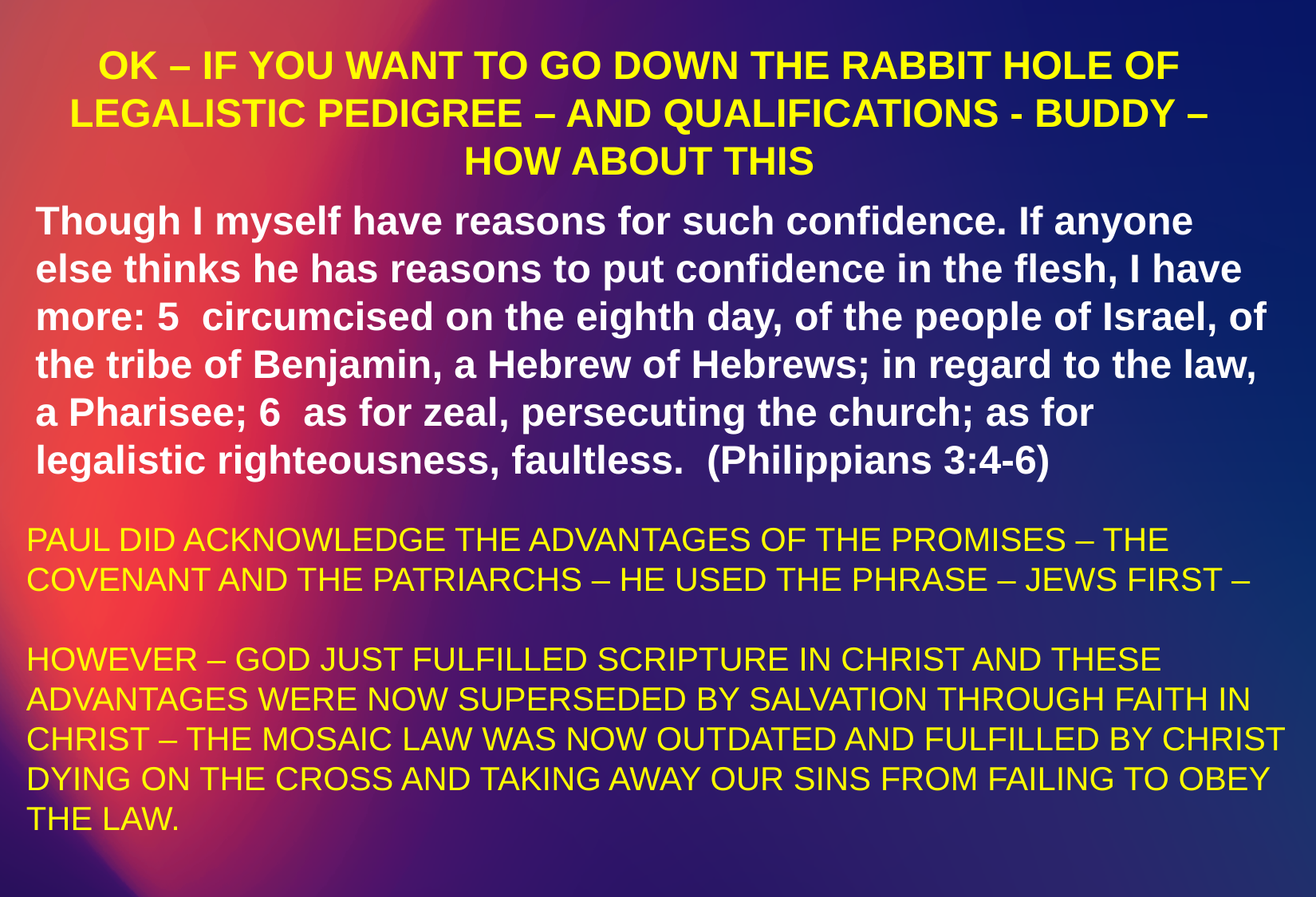

OK – IF YOU WANT TO GO DOWN THE RABBIT HOLE OF LEGALISTIC PEDIGREE – AND QUALIFICATIONS - BUDDY – HOW ABOUT THIS
Though I myself have reasons for such confidence. If anyone else thinks he has reasons to put confidence in the flesh, I have more: 5  circumcised on the eighth day, of the people of Israel, of the tribe of Benjamin, a Hebrew of Hebrews; in regard to the law, a Pharisee; 6  as for zeal, persecuting the church; as for legalistic righteousness, faultless.  (Philippians 3:4-6)
PAUL DID ACKNOWLEDGE THE ADVANTAGES OF THE PROMISES – THE COVENANT AND THE PATRIARCHS – HE USED THE PHRASE – JEWS FIRST –

HOWEVER – GOD JUST FULFILLED SCRIPTURE IN CHRIST AND THESE ADVANTAGES WERE NOW SUPERSEDED BY SALVATION THROUGH FAITH IN CHRIST – THE MOSAIC LAW WAS NOW OUTDATED AND FULFILLED BY CHRIST DYING ON THE CROSS AND TAKING AWAY OUR SINS FROM FAILING TO OBEY THE LAW.